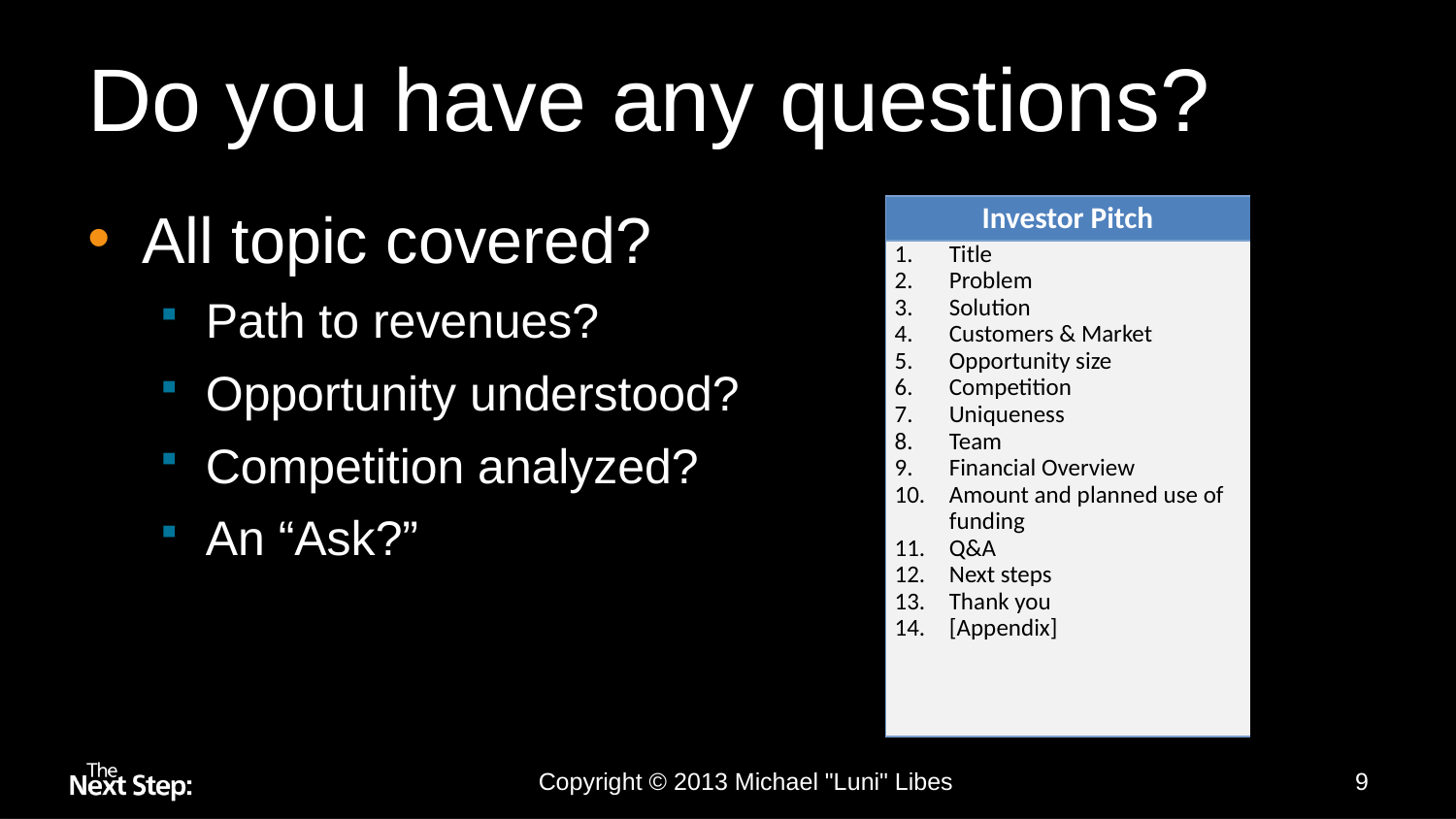

# Do you have any questions?
All topic covered?
Path to revenues?
Opportunity understood?
Competition analyzed?
An “Ask?”

| Investor Pitch |
| --- |
| Title Problem Solution Customers & Market Opportunity size Competition Uniqueness Team Financial Overview Amount and planned use of funding Q&A Next steps Thank you [Appendix] |
Copyright © 2013 Michael "Luni" Libes
9